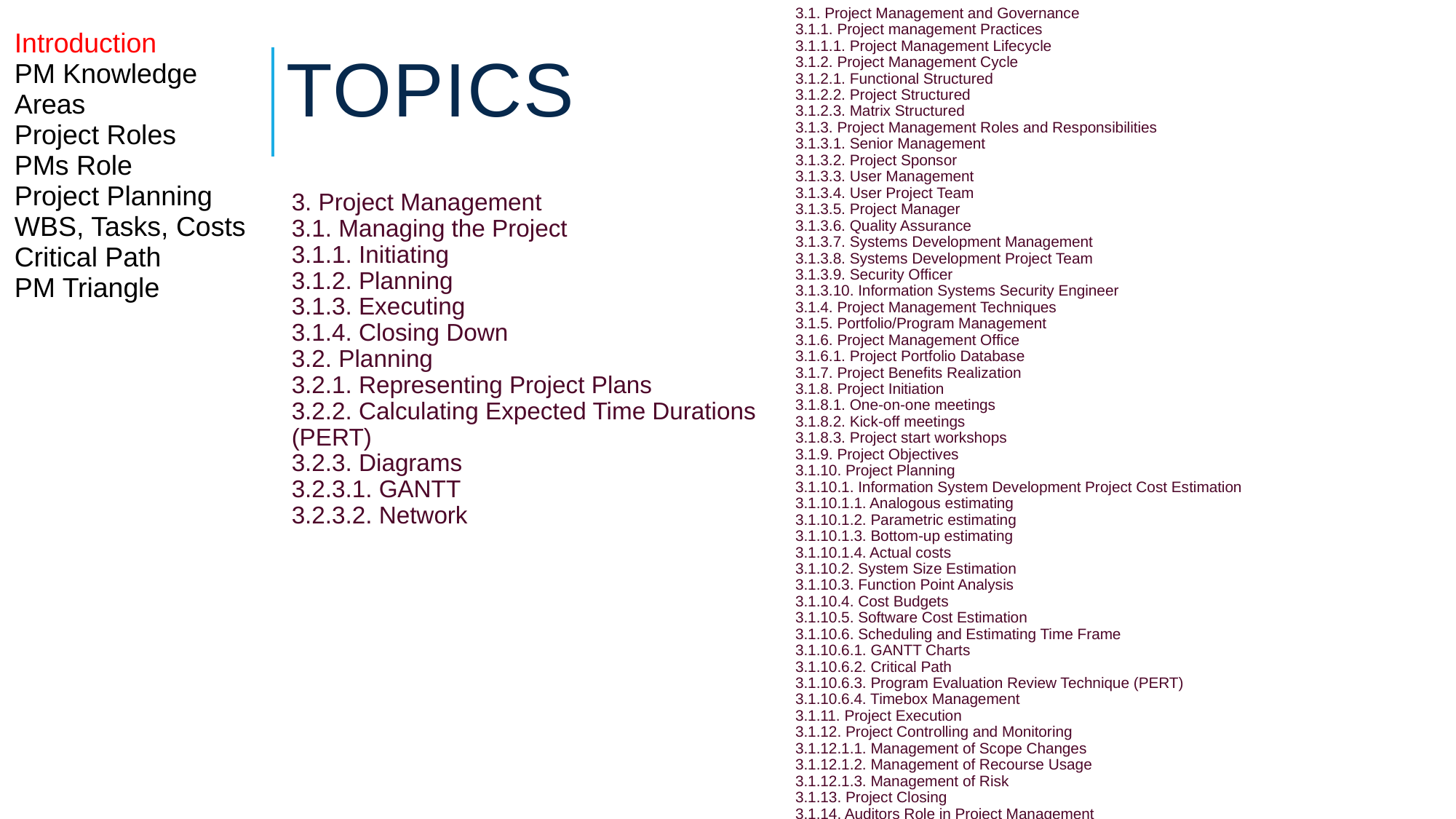

3.1. Project Management and Governance
3.1.1. Project management Practices
3.1.1.1. Project Management Lifecycle
3.1.2. Project Management Cycle
3.1.2.1. Functional Structured
3.1.2.2. Project Structured
3.1.2.3. Matrix Structured
3.1.3. Project Management Roles and Responsibilities
3.1.3.1. Senior Management
3.1.3.2. Project Sponsor
3.1.3.3. User Management
3.1.3.4. User Project Team
3.1.3.5. Project Manager
3.1.3.6. Quality Assurance
3.1.3.7. Systems Development Management
3.1.3.8. Systems Development Project Team
3.1.3.9. Security Officer
3.1.3.10. Information Systems Security Engineer
3.1.4. Project Management Techniques
3.1.5. Portfolio/Program Management
3.1.6. Project Management Office
3.1.6.1. Project Portfolio Database
3.1.7. Project Benefits Realization
3.1.8. Project Initiation
3.1.8.1. One-on-one meetings
3.1.8.2. Kick-off meetings
3.1.8.3. Project start workshops
3.1.9. Project Objectives
3.1.10. Project Planning
3.1.10.1. Information System Development Project Cost Estimation
3.1.10.1.1. Analogous estimating
3.1.10.1.2. Parametric estimating
3.1.10.1.3. Bottom-up estimating
3.1.10.1.4. Actual costs
3.1.10.2. System Size Estimation
3.1.10.3. Function Point Analysis
3.1.10.4. Cost Budgets
3.1.10.5. Software Cost Estimation
3.1.10.6. Scheduling and Estimating Time Frame
3.1.10.6.1. GANTT Charts
3.1.10.6.2. Critical Path
3.1.10.6.3. Program Evaluation Review Technique (PERT)
3.1.10.6.4. Timebox Management
3.1.11. Project Execution
3.1.12. Project Controlling and Monitoring
3.1.12.1.1. Management of Scope Changes
3.1.12.1.2. Management of Recourse Usage
3.1.12.1.3. Management of Risk
3.1.13. Project Closing
3.1.14. Auditors Role in Project Management
# Topics
| Introduction PM Knowledge Areas Project Roles PMs Role Project Planning WBS, Tasks, Costs Critical Path PM Triangle |
| --- |
3. Project Management
3.1. Managing the Project
3.1.1. Initiating
3.1.2. Planning
3.1.3. Executing
3.1.4. Closing Down
3.2. Planning
3.2.1. Representing Project Plans
3.2.2. Calculating Expected Time Durations (PERT)
3.2.3. Diagrams
3.2.3.1. GANTT
3.2.3.2. Network